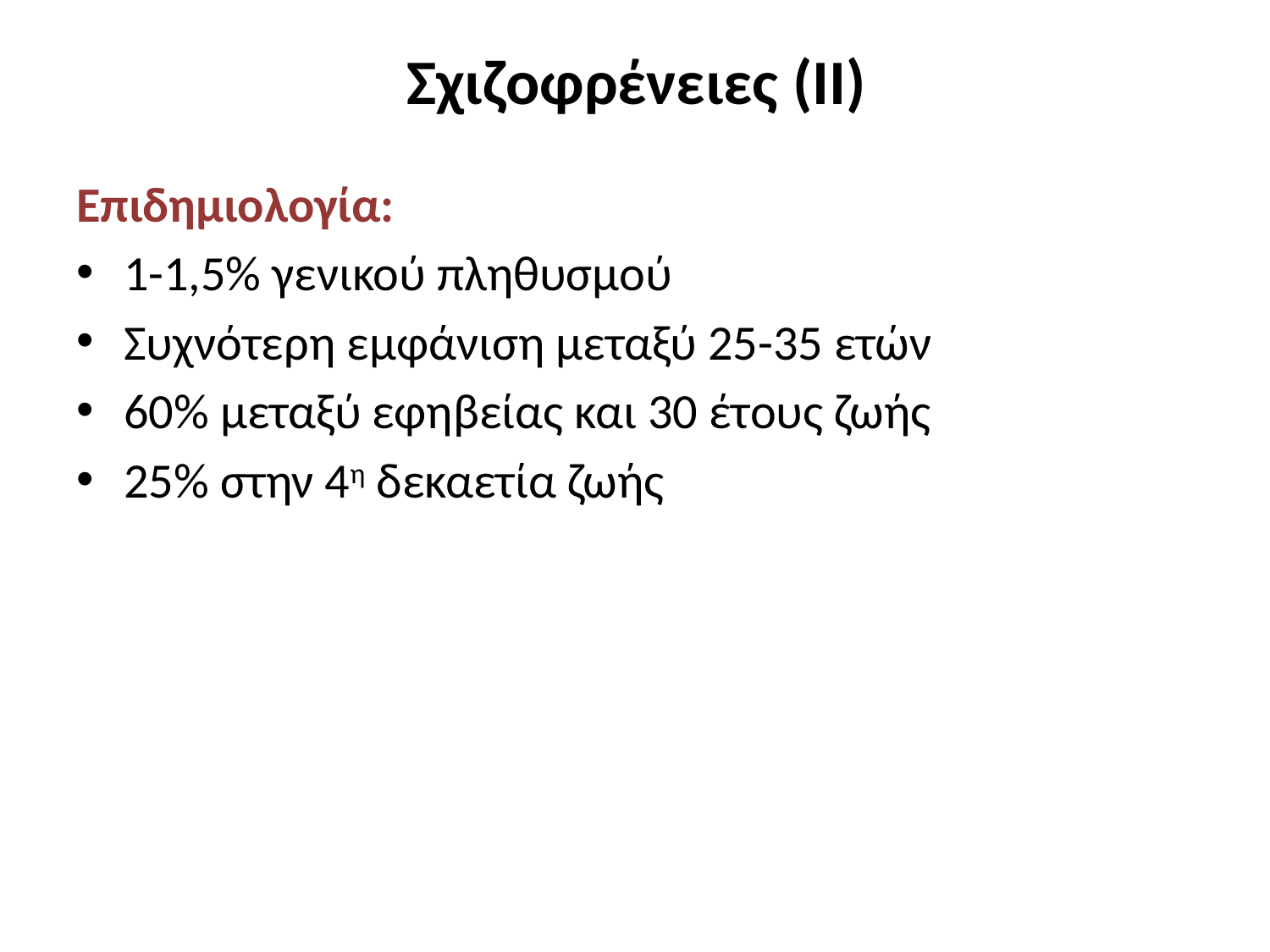

# Σχιζοφρένειες (ΙΙ)
Επιδημιολογία:
1-1,5% γενικού πληθυσμού
Συχνότερη εμφάνιση μεταξύ 25-35 ετών
60% μεταξύ εφηβείας και 30 έτους ζωής
25% στην 4η δεκαετία ζωής